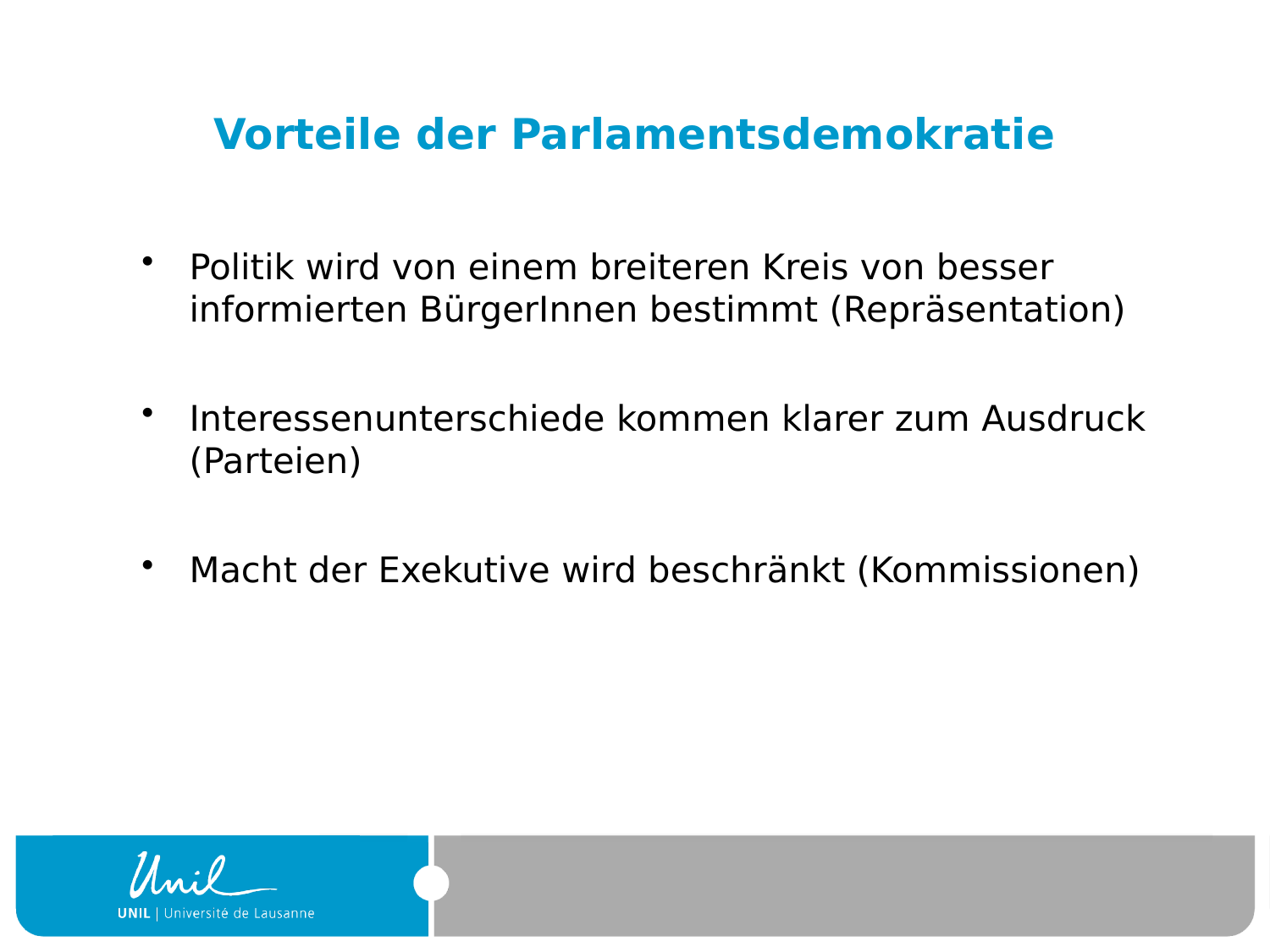

# Vorteile der Parlamentsdemokratie
Politik wird von einem breiteren Kreis von besser informierten BürgerInnen bestimmt (Repräsentation)

Interessenunterschiede kommen klarer zum Ausdruck (Parteien)

Macht der Exekutive wird beschränkt (Kommissionen)